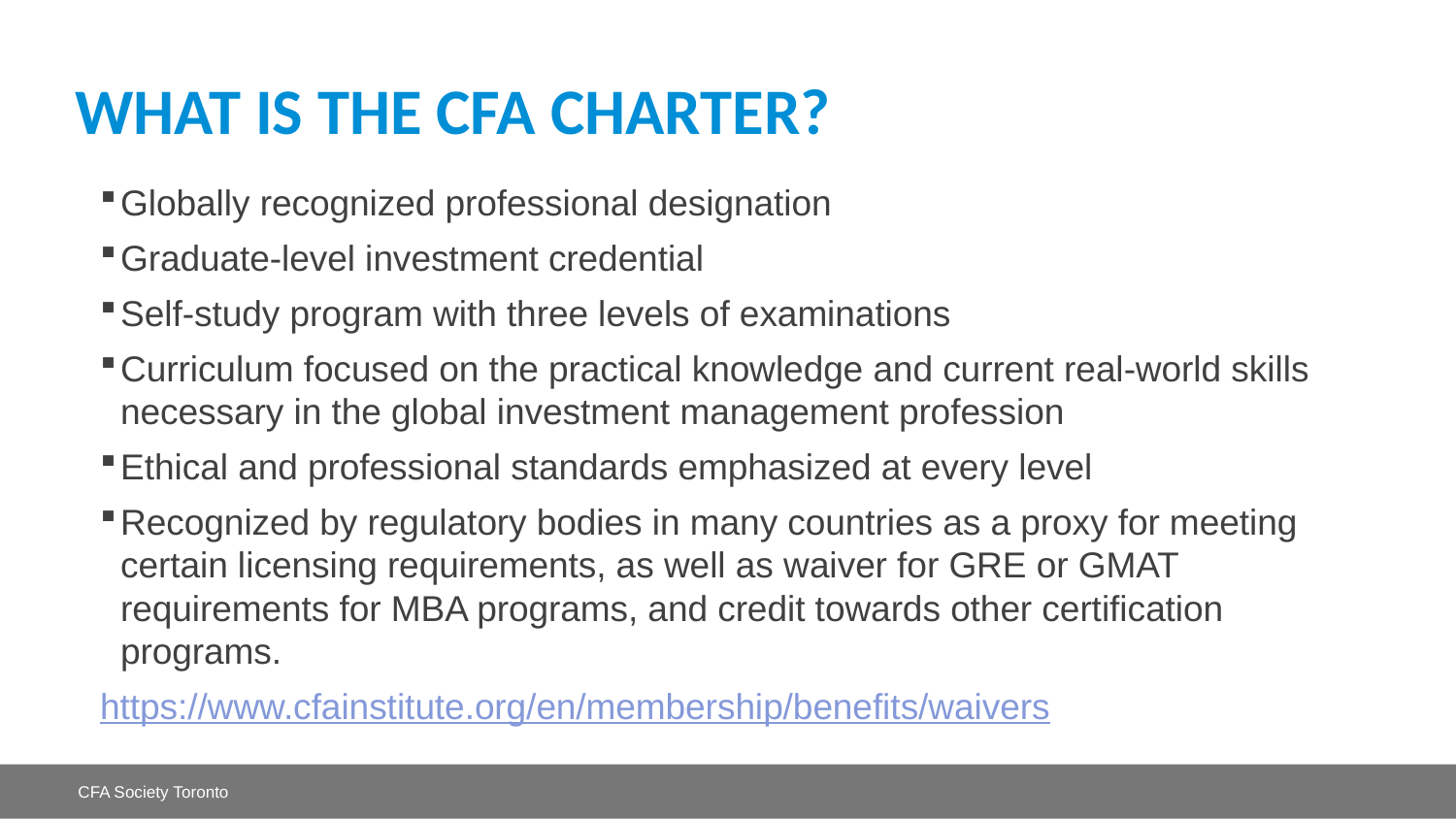

# What is the CFA charter?
Globally recognized professional designation
Graduate-level investment credential
Self-study program with three levels of examinations
Curriculum focused on the practical knowledge and current real-world skills necessary in the global investment management profession
Ethical and professional standards emphasized at every level
Recognized by regulatory bodies in many countries as a proxy for meeting certain licensing requirements, as well as waiver for GRE or GMAT requirements for MBA programs, and credit towards other certification programs.
https://www.cfainstitute.org/en/membership/benefits/waivers